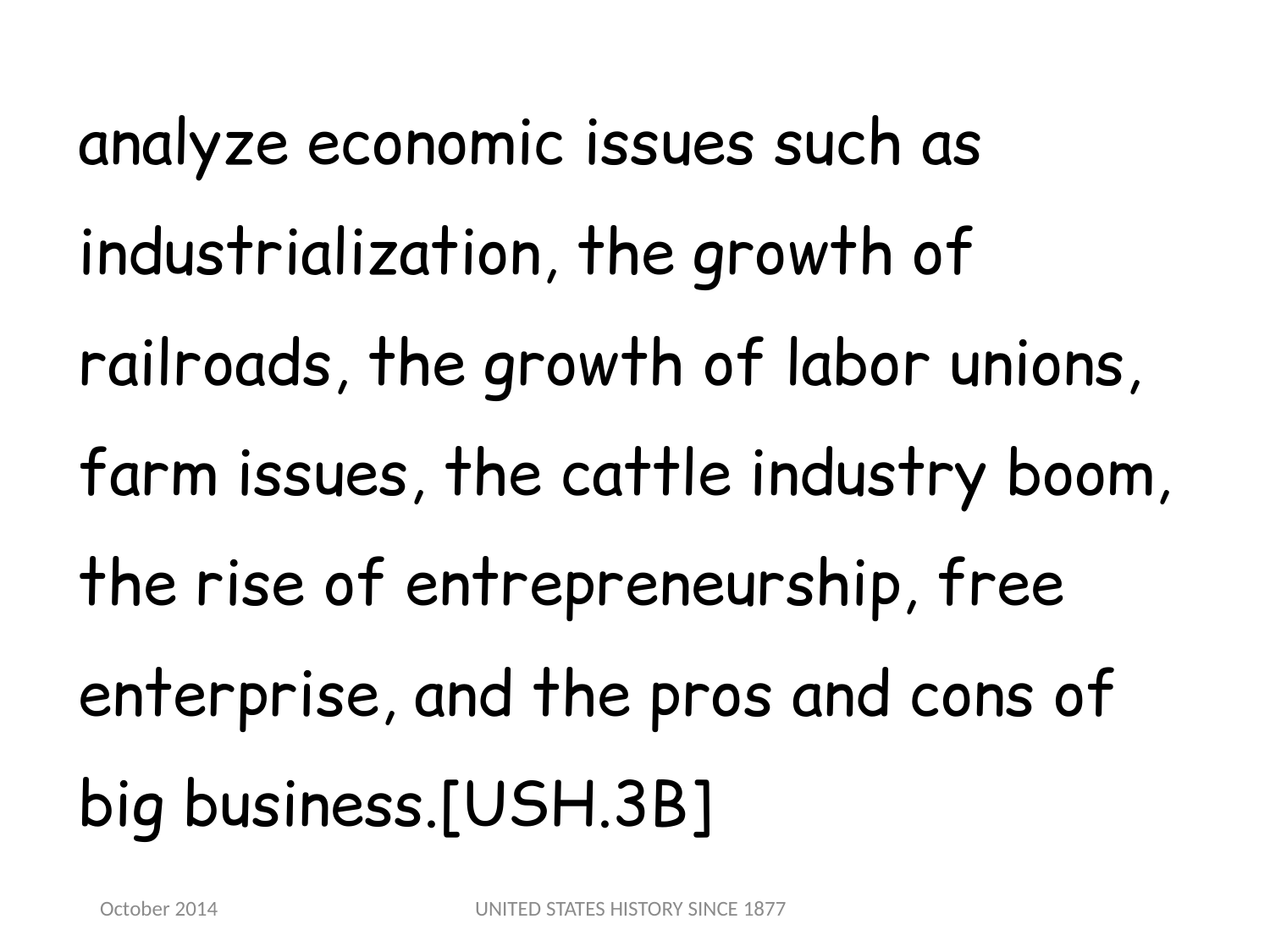

analyze economic issues such as industrialization, the growth of railroads, the growth of labor unions, farm issues, the cattle industry boom, the rise of entrepreneurship, free enterprise, and the pros and cons of big business.[USH.3B]
October 2014
UNITED STATES HISTORY SINCE 1877